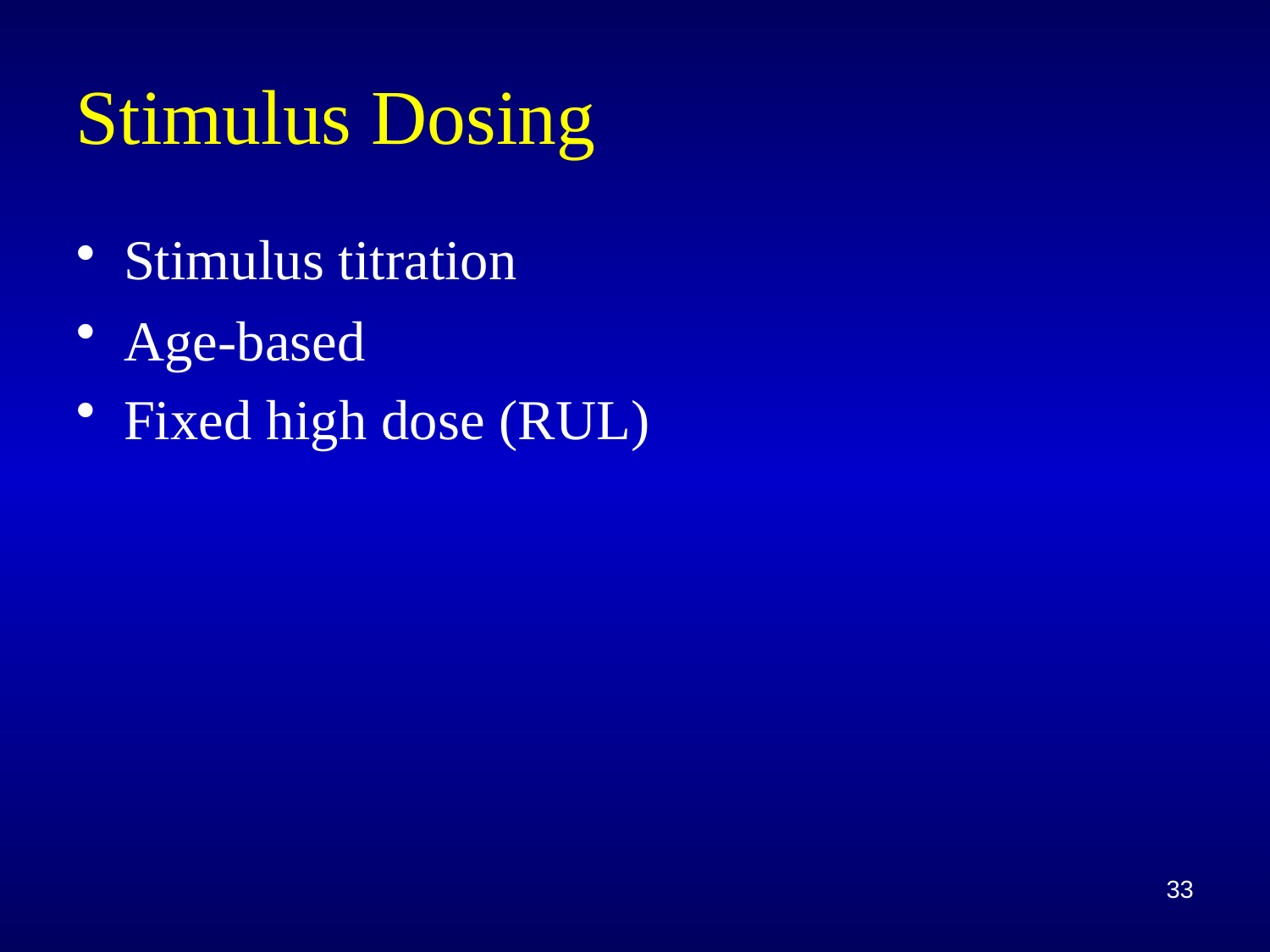

# Stimulus Dosing
Stimulus titration
Age-based
Fixed high dose (RUL)
33